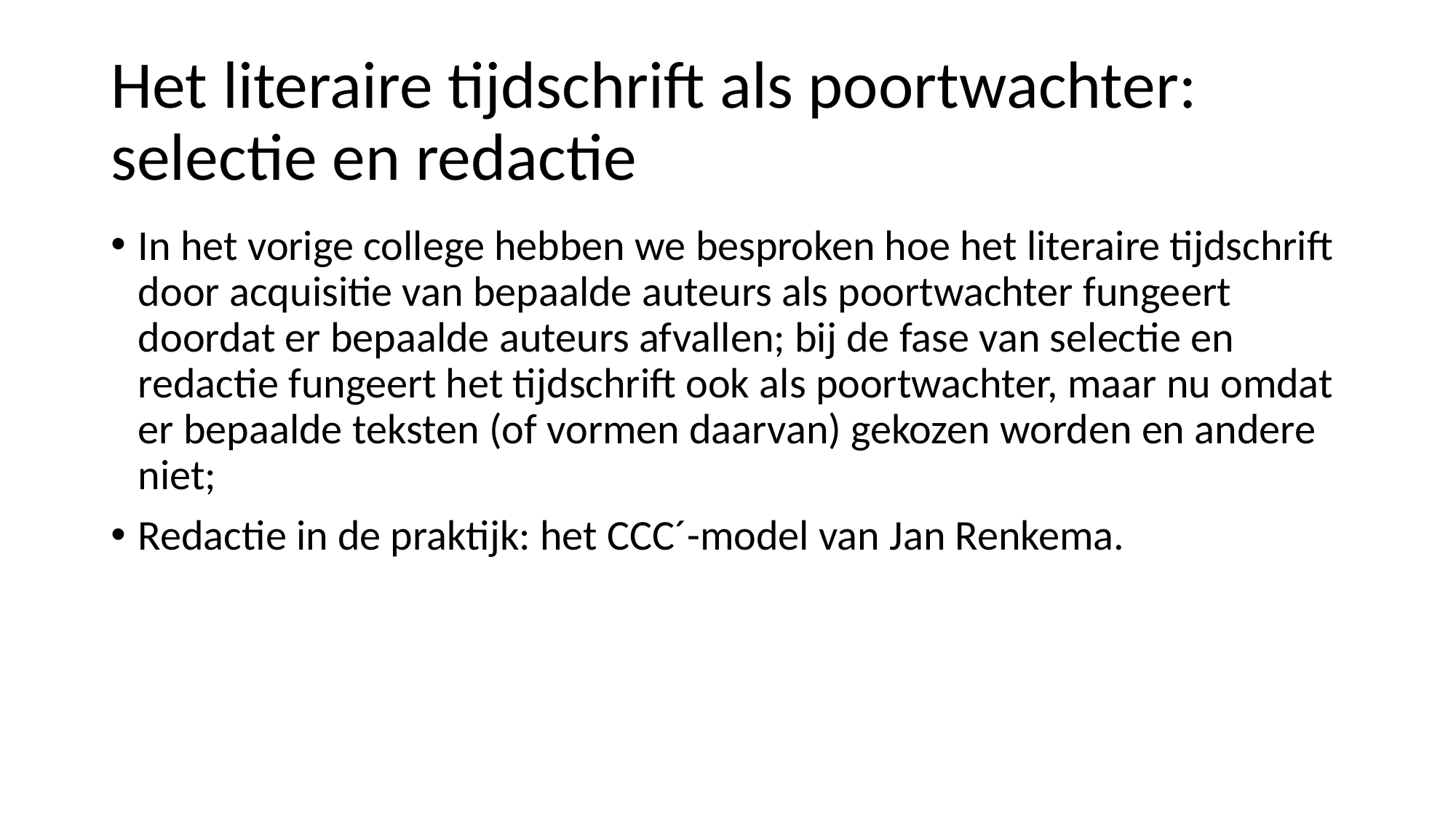

# Het literaire tijdschrift als poortwachter: selectie en redactie
In het vorige college hebben we besproken hoe het literaire tijdschrift door acquisitie van bepaalde auteurs als poortwachter fungeert doordat er bepaalde auteurs afvallen; bij de fase van selectie en redactie fungeert het tijdschrift ook als poortwachter, maar nu omdat er bepaalde teksten (of vormen daarvan) gekozen worden en andere niet;
Redactie in de praktijk: het CCC´-model van Jan Renkema.